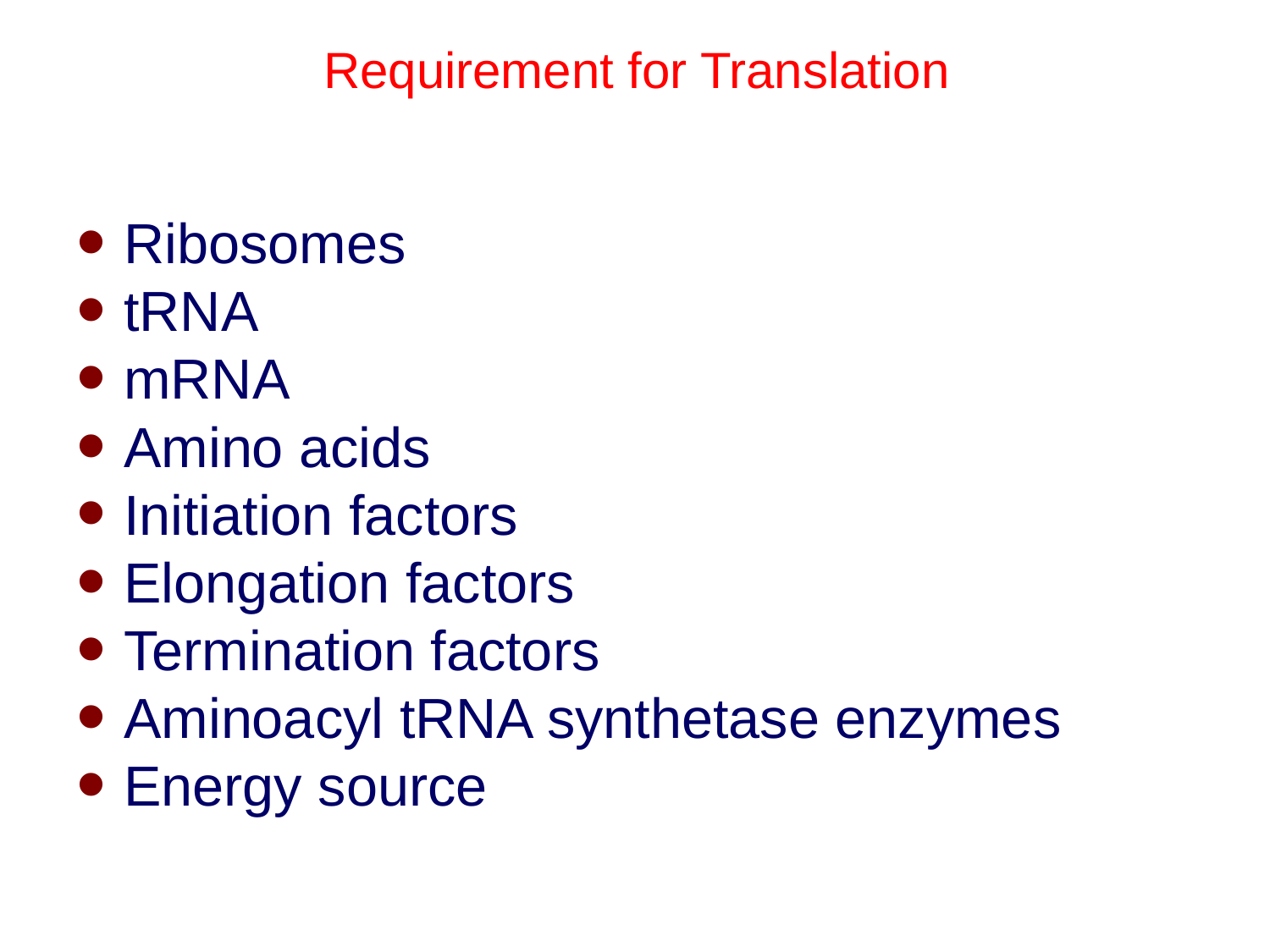

# Requirement for Translation
Ribosomes
tRNA
mRNA
Amino acids
Initiation factors
Elongation factors
Termination factors
Aminoacyl tRNA synthetase enzymes
Energy source